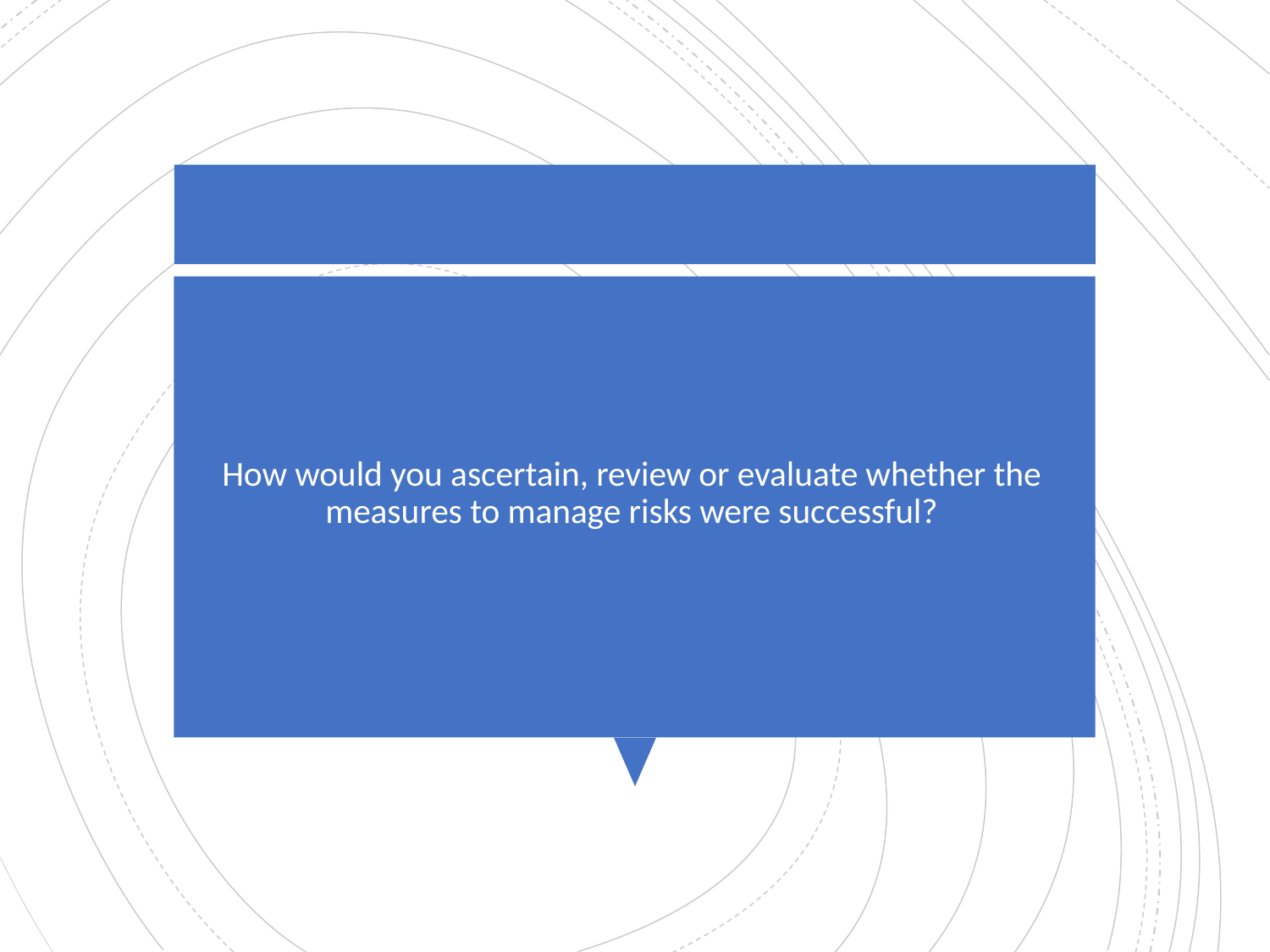

How would you ascertain, review or evaluate whether the measures to manage risks were successful?